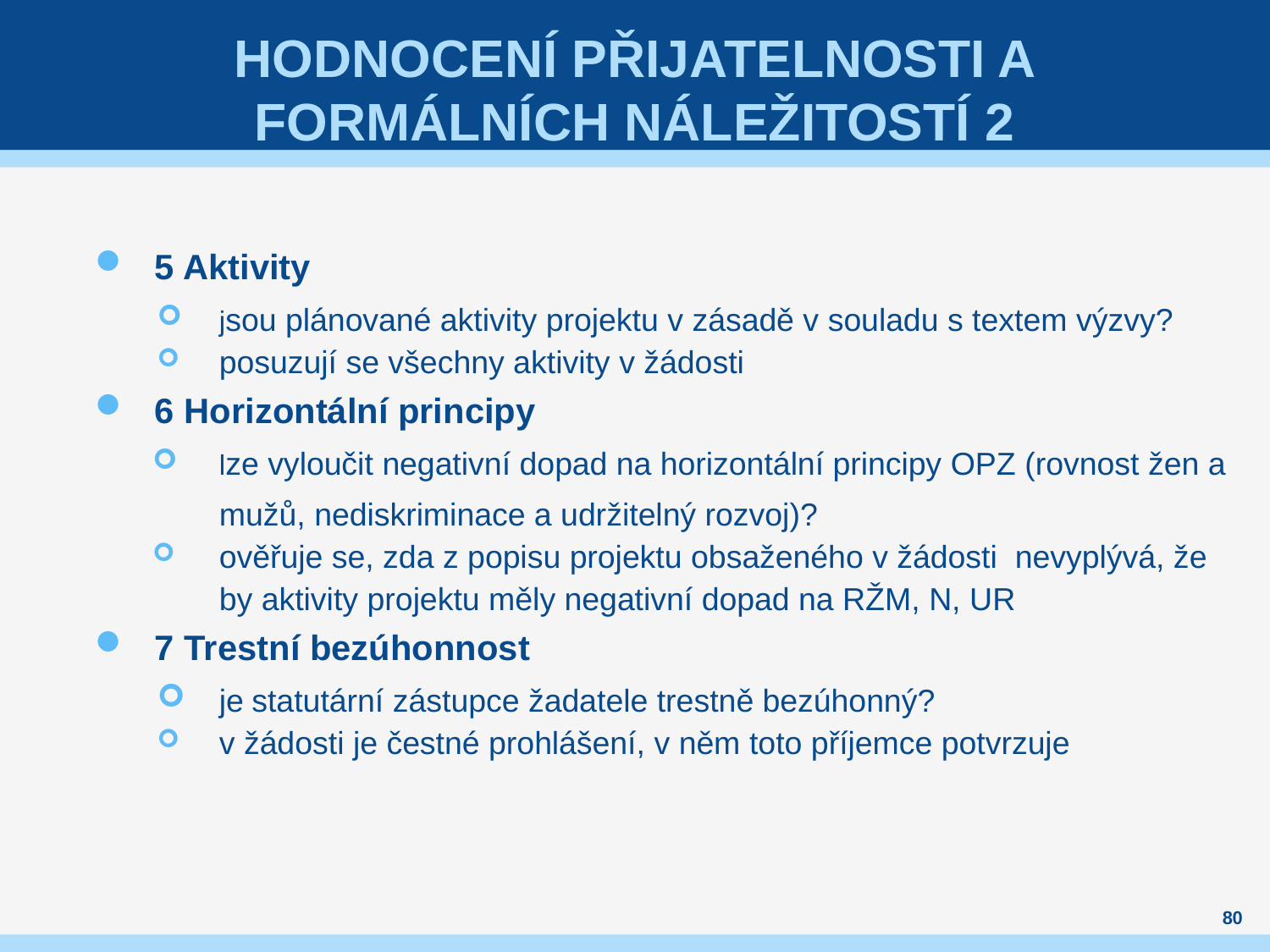

# hodnocení přijatelnosti a formálních náležitostí 2
5 Aktivity
jsou plánované aktivity projektu v zásadě v souladu s textem výzvy?
posuzují se všechny aktivity v žádosti
6 Horizontální principy
lze vyloučit negativní dopad na horizontální principy OPZ (rovnost žen a   mužů, nediskriminace a udržitelný rozvoj)?
ověřuje se, zda z popisu projektu obsaženého v žádosti  nevyplývá, že by aktivity projektu měly negativní dopad na RŽM, N, UR
7 Trestní bezúhonnost
je statutární zástupce žadatele trestně bezúhonný?
v žádosti je čestné prohlášení, v něm toto příjemce potvrzuje

80